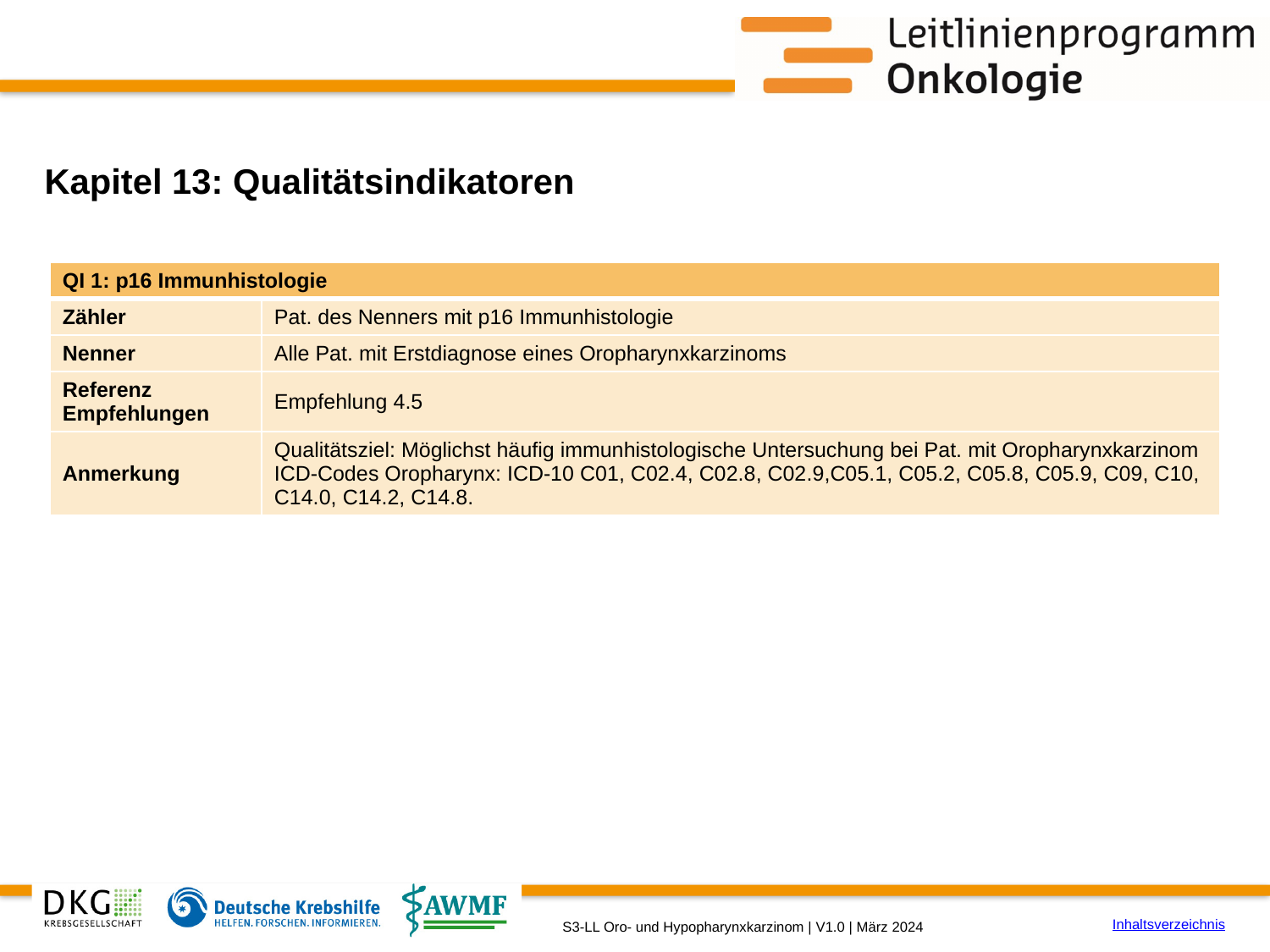

# Kapitel 13: Qualitätsindikatoren
| QI 1: p16 Immunhistologie |  |
| --- | --- |
| Zähler | Pat. des Nenners mit p16 Immunhistologie |
| Nenner | Alle Pat. mit Erstdiagnose eines Oropharynxkarzinoms |
| Referenz Empfehlungen | Empfehlung 4.5 |
| Anmerkung | Qualitätsziel: Möglichst häufig immunhistologische Untersuchung bei Pat. mit Oropharynxkarzinom ICD-Codes Oropharynx: ICD-10 C01, C02.4, C02.8, C02.9,C05.1, C05.2, C05.8, C05.9, C09, C10, C14.0, C14.2, C14.8. |
Inhaltsverzeichnis
S3-LL Oro- und Hypopharynxkarzinom | V1.0 | März 2024